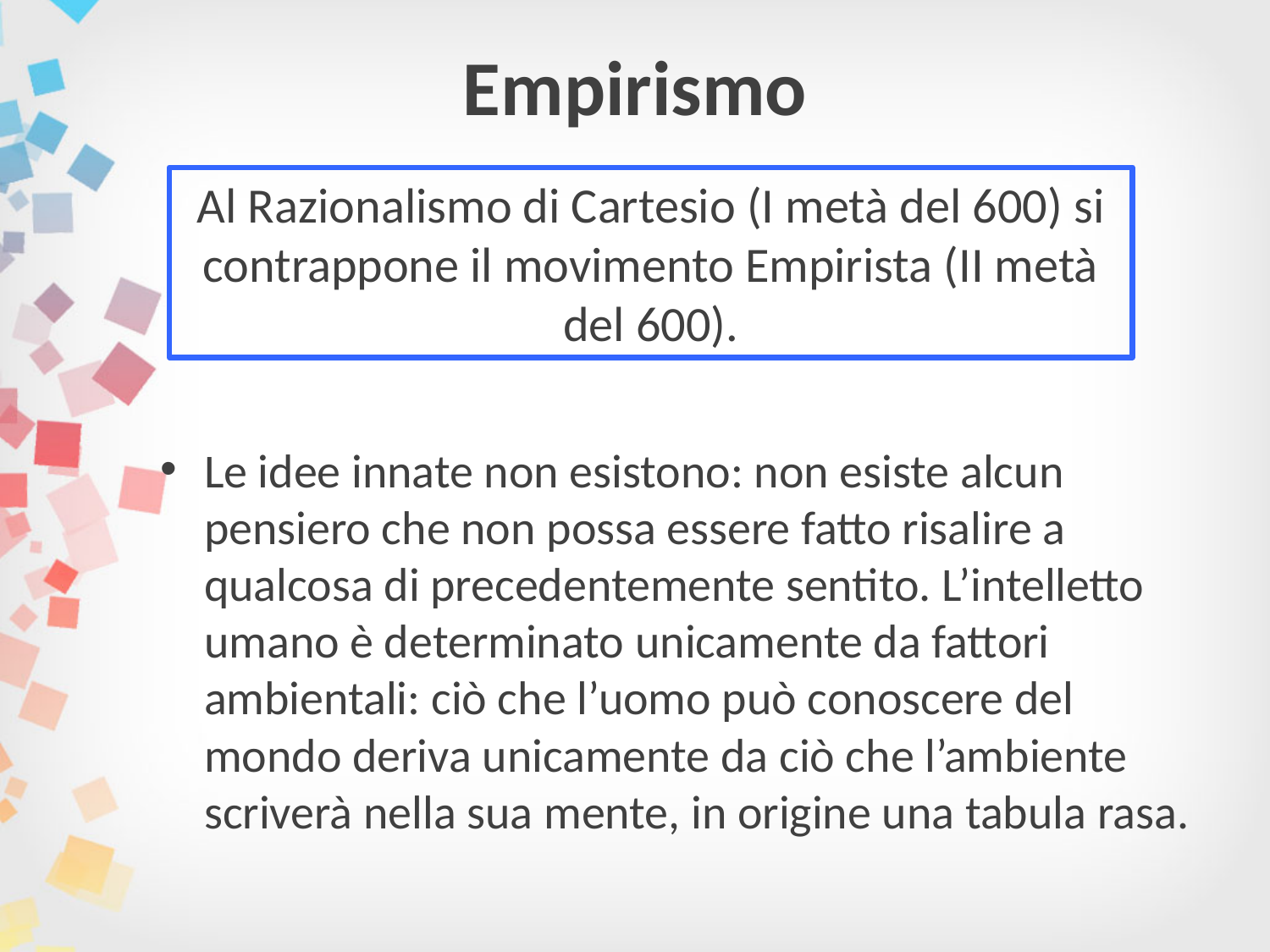

# Empirismo
Al Razionalismo di Cartesio (I metà del 600) si contrappone il movimento Empirista (II metà del 600).
Le idee innate non esistono: non esiste alcun pensiero che non possa essere fatto risalire a qualcosa di precedentemente sentito. L’intelletto umano è determinato unicamente da fattori ambientali: ciò che l’uomo può conoscere del mondo deriva unicamente da ciò che l’ambiente scriverà nella sua mente, in origine una tabula rasa.